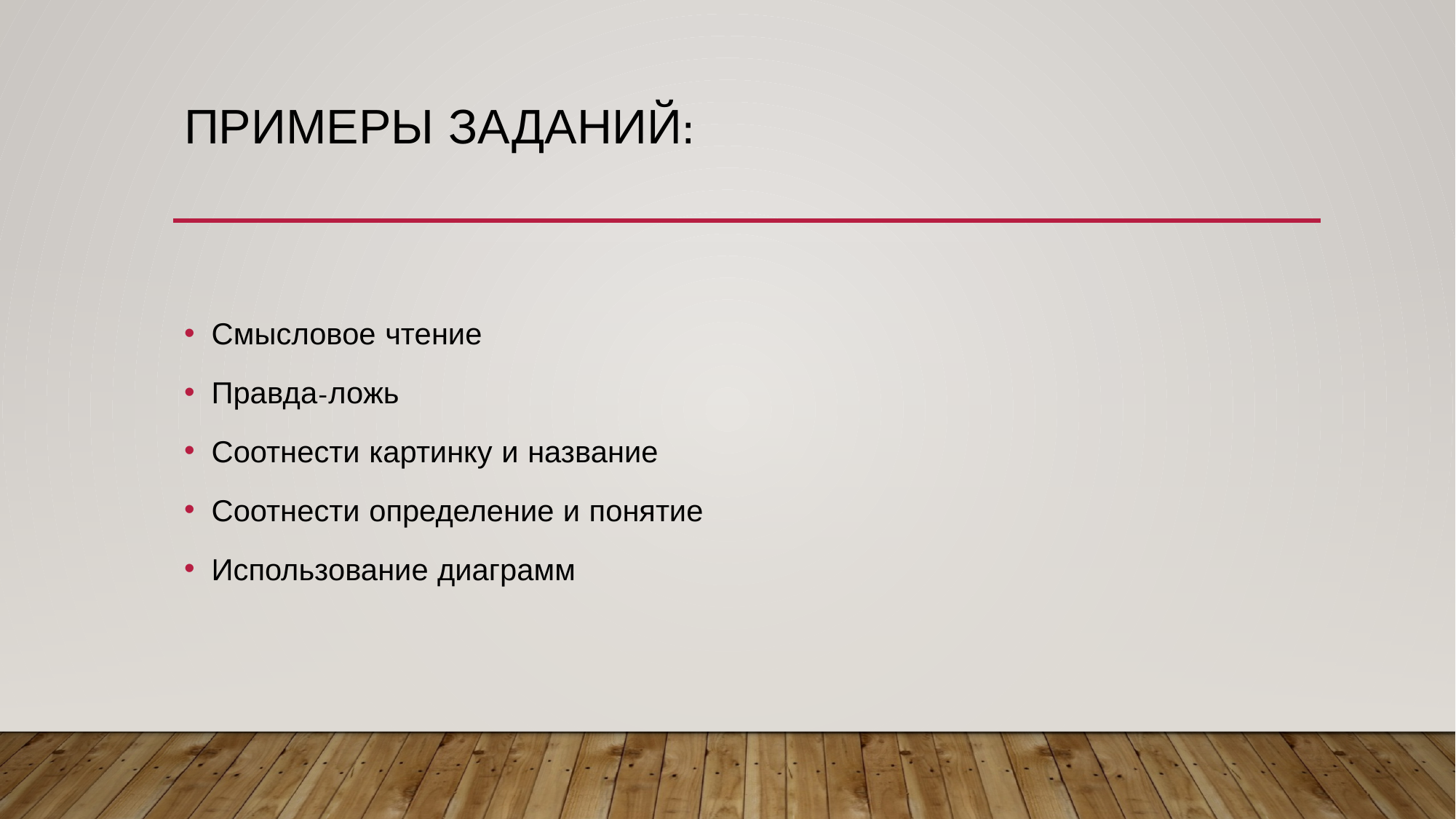

# Примеры заданий:
Смысловое чтение
Правда-ложь
Соотнести картинку и название
Соотнести определение и понятие
Использование диаграмм